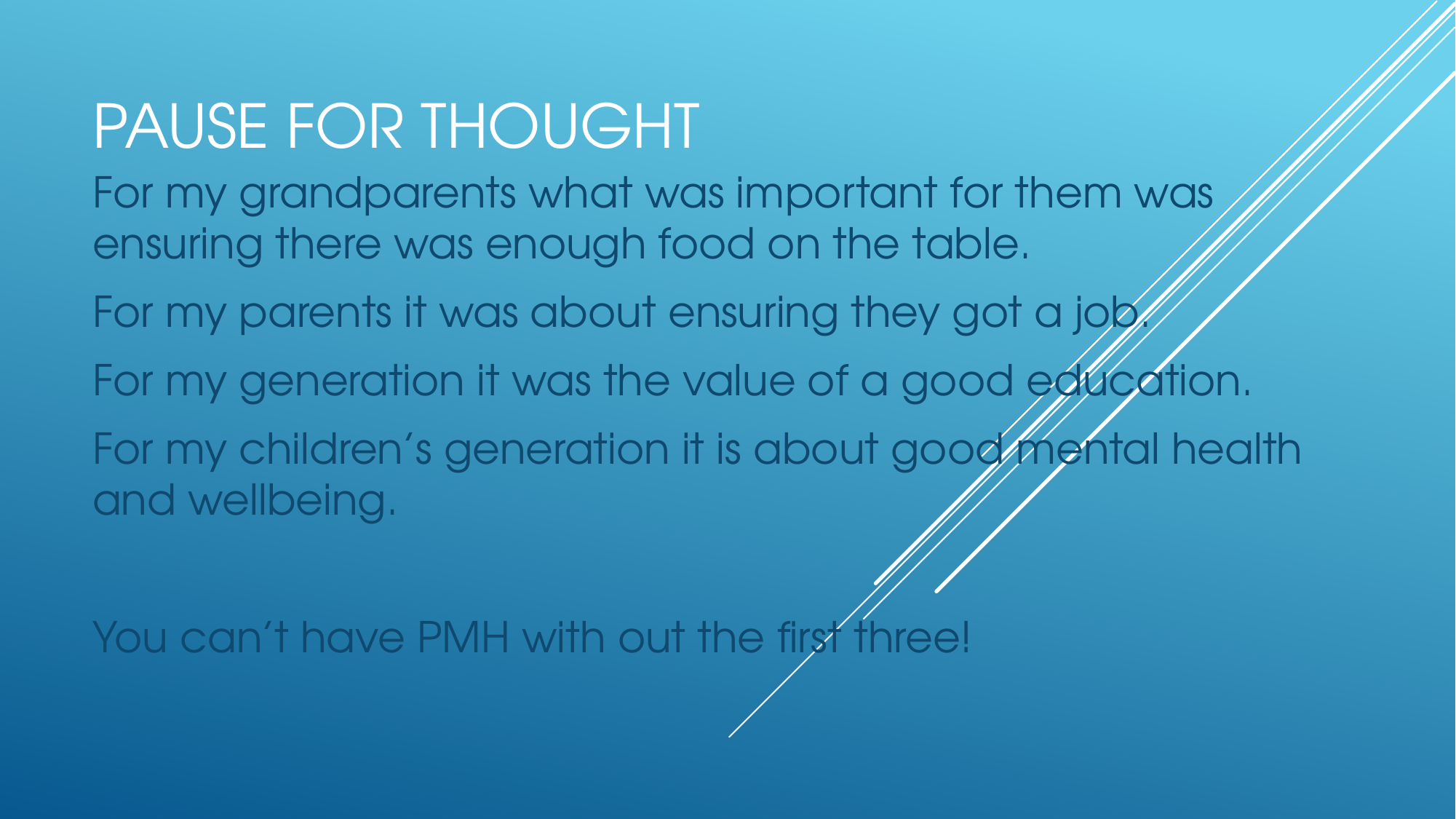

# Pause for thought
For my grandparents what was important for them was ensuring there was enough food on the table.
For my parents it was about ensuring they got a job.
For my generation it was the value of a good education.
For my children’s generation it is about good mental health and wellbeing.

You can’t have PMH with out the first three!